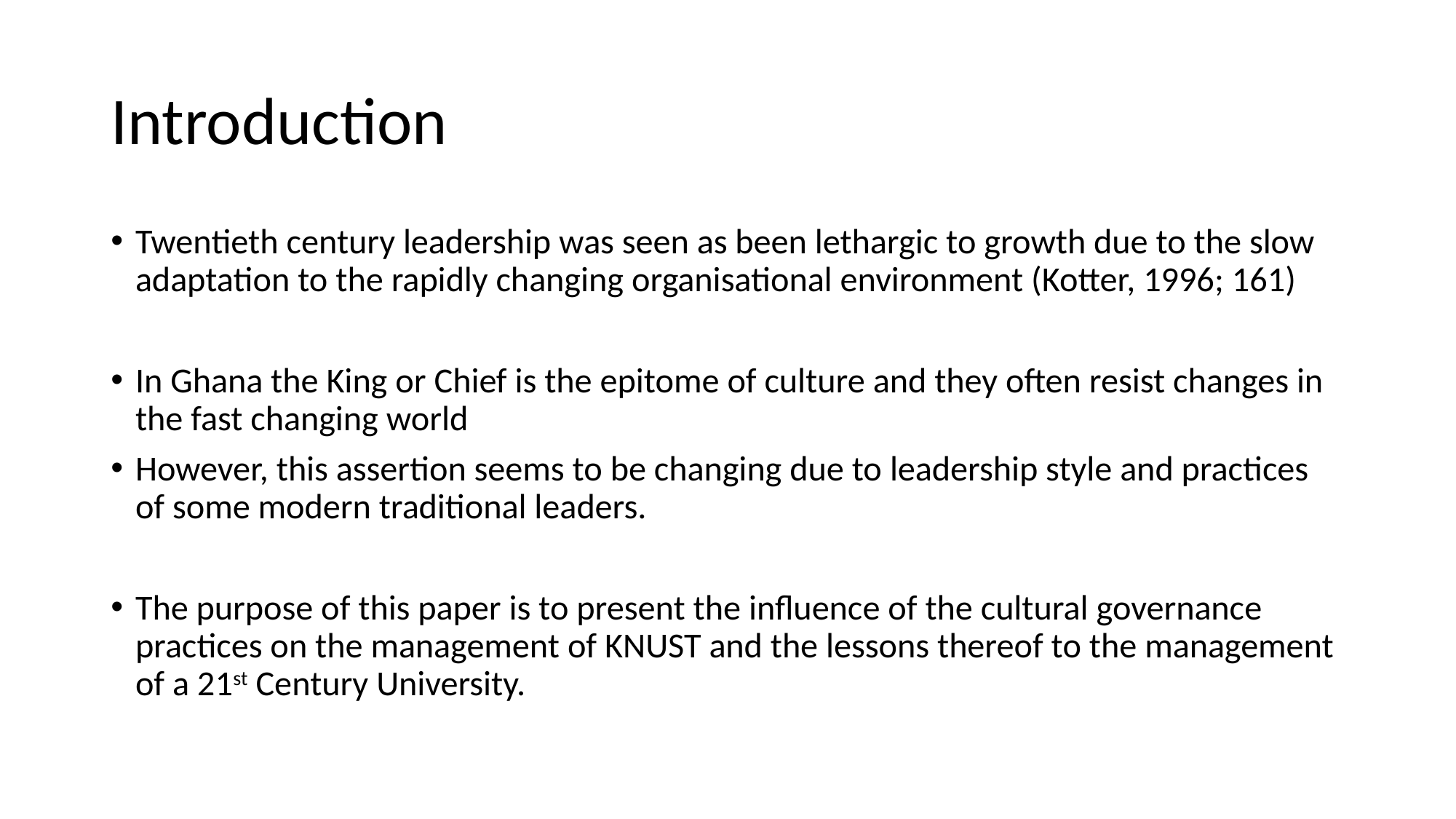

# Introduction
Twentieth century leadership was seen as been lethargic to growth due to the slow adaptation to the rapidly changing organisational environment (Kotter, 1996; 161)

In Ghana the King or Chief is the epitome of culture and they often resist changes in the fast changing world
However, this assertion seems to be changing due to leadership style and practices of some modern traditional leaders.

The purpose of this paper is to present the influence of the cultural governance practices on the management of KNUST and the lessons thereof to the management of a 21st Century University.